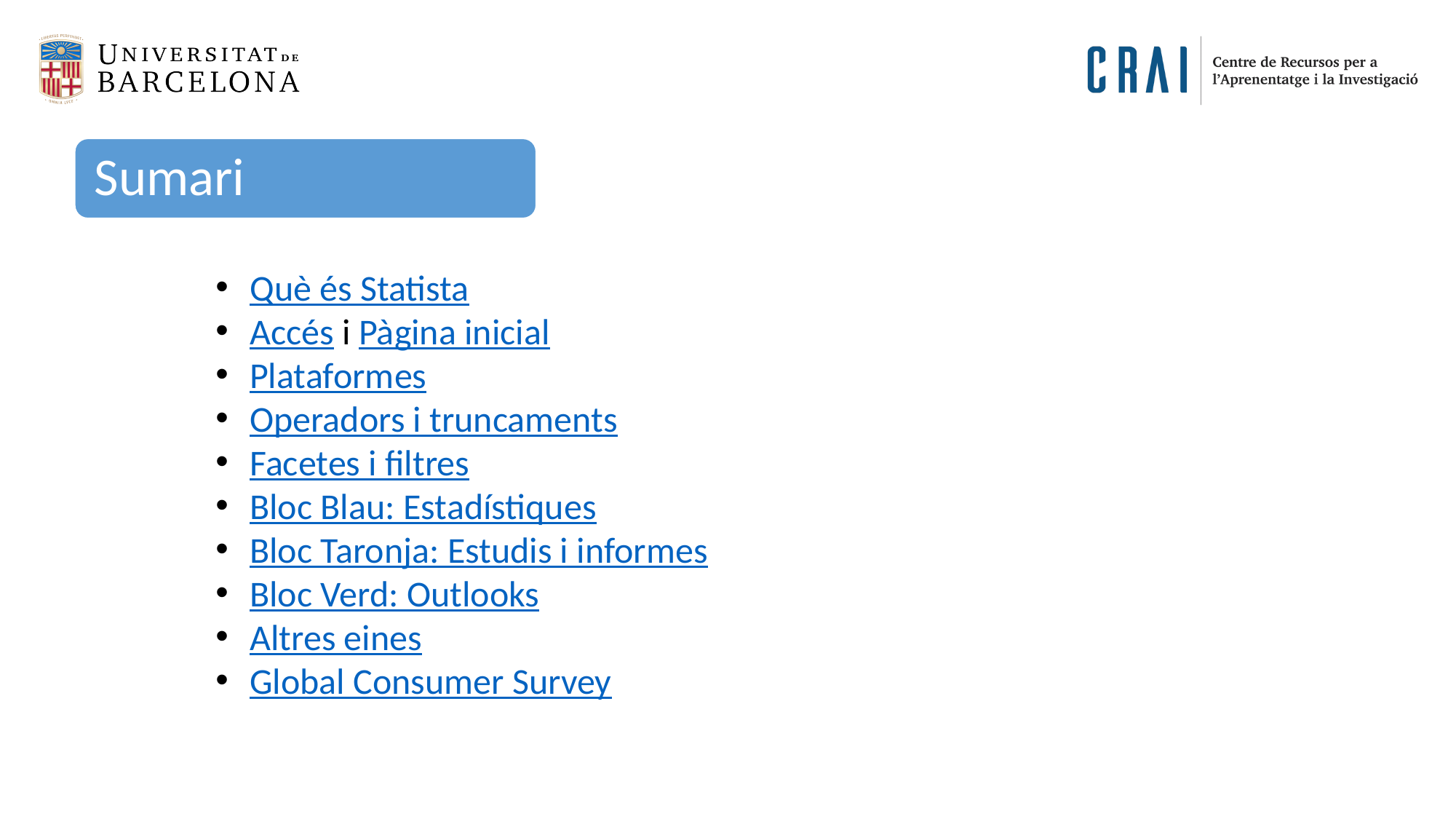

Sumari
Què és Statista
Accés i Pàgina inicial
Plataformes
Operadors i truncaments
Facetes i filtres
Bloc Blau: Estadístiques
Bloc Taronja: Estudis i informes
Bloc Verd: Outlooks
Altres eines
Global Consumer Survey